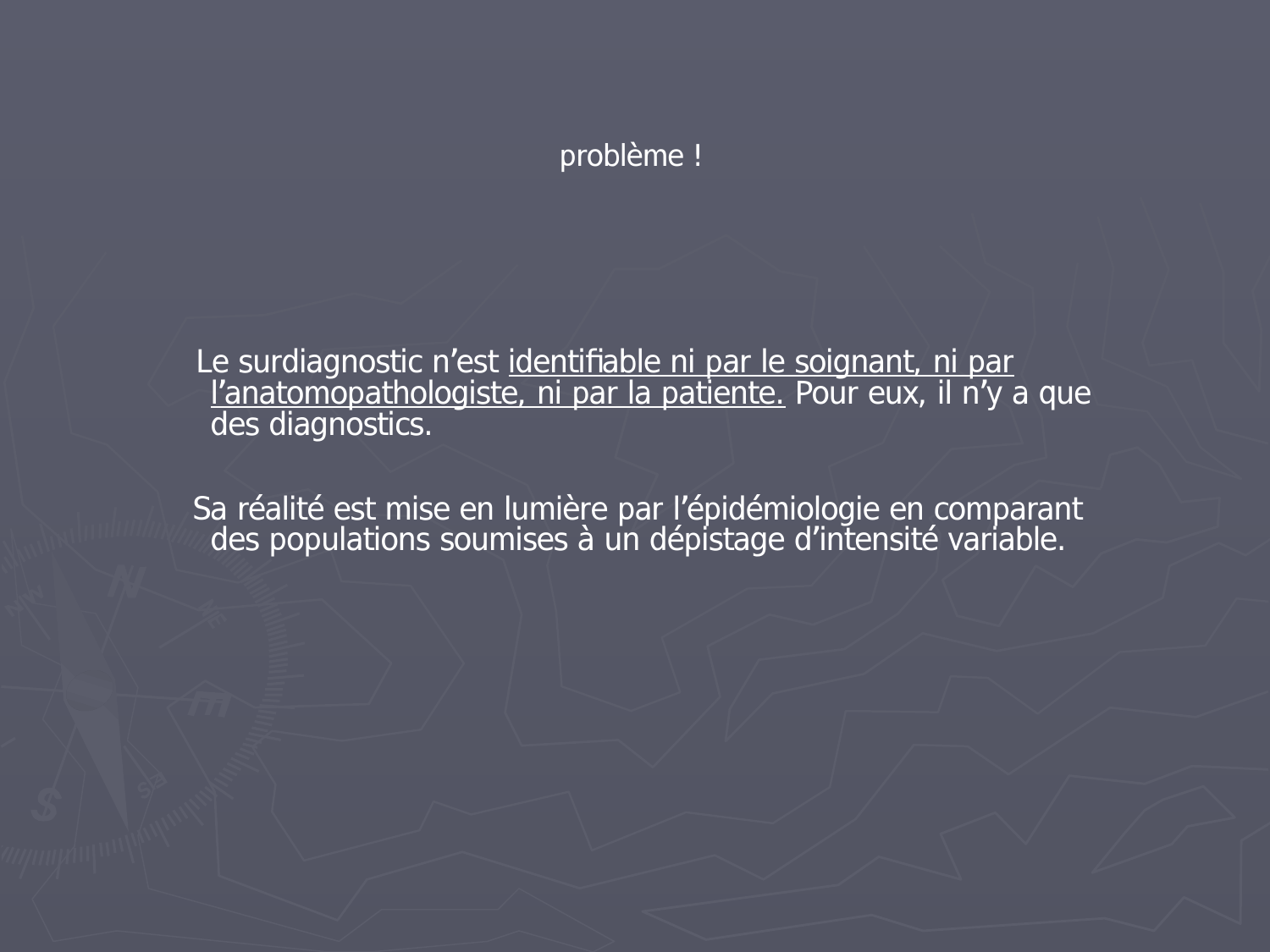

problème !
   Le surdiagnostic n’est identifiable ni par le soignant, ni par l’anatomopathologiste, ni par la patiente. Pour eux, il n’y a que des diagnostics.

   Sa réalité est mise en lumière par l’épidémiologie en comparant des populations soumises à un dépistage d’intensité variable.